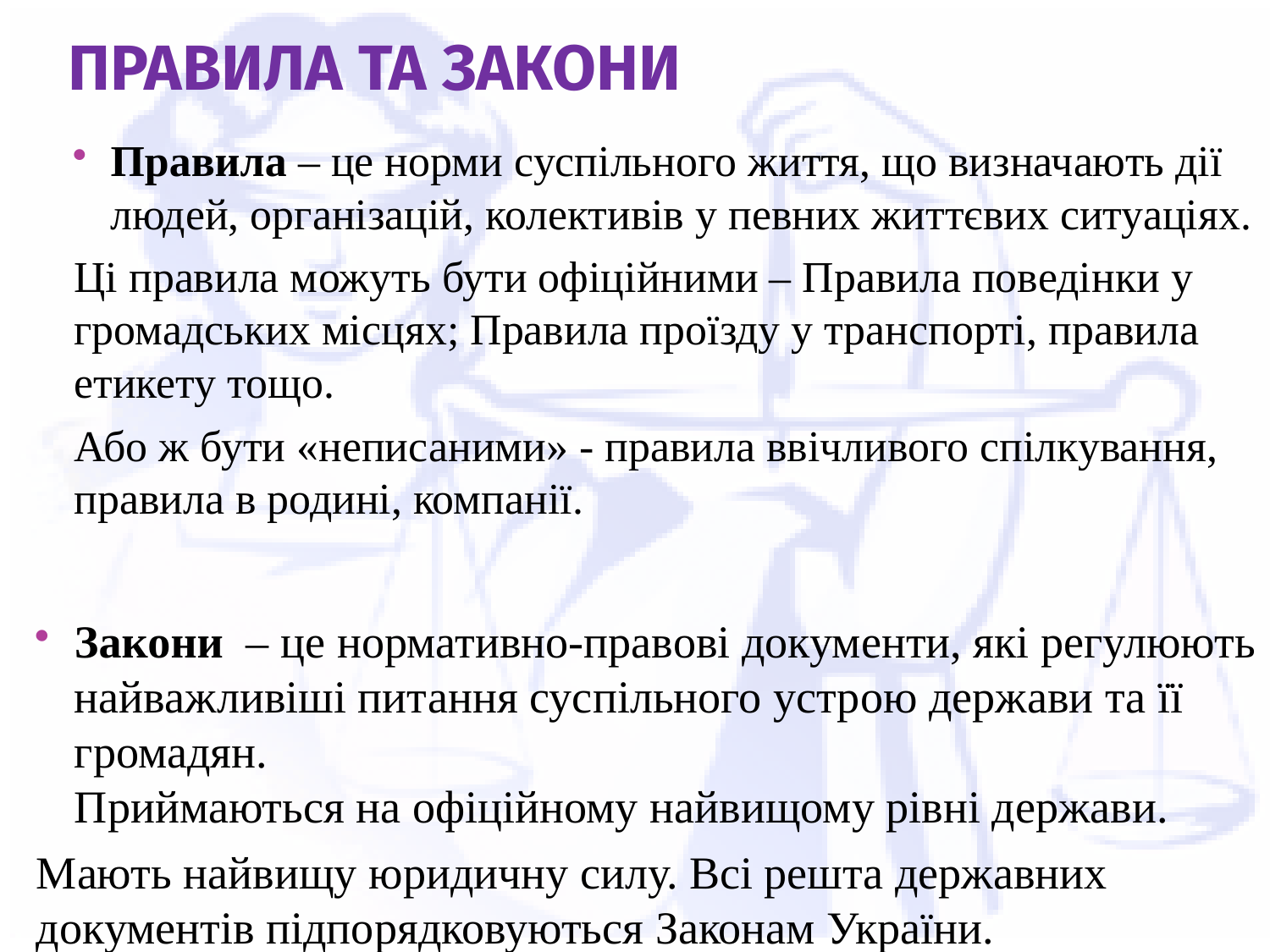

# Правила та закони
Правила – це норми суспільного життя, що визначають дії людей, організацій, колективів у певних життєвих ситуаціях.
Ці правила можуть бути офіційними – Правила поведінки у громадських місцях; Правила проїзду у транспорті, правила етикету тощо.
Або ж бути «неписаними» - правила ввічливого спілкування, правила в родині, компанії.
Закони  – це нормативно-правові документи, які регулюють найважливіші питання суспільного устрою держави та її громадян.
Приймаються на офіційному найвищому рівні держави.
Мають найвищу юридичну силу. Всі решта державних документів підпорядковуються Законам України.